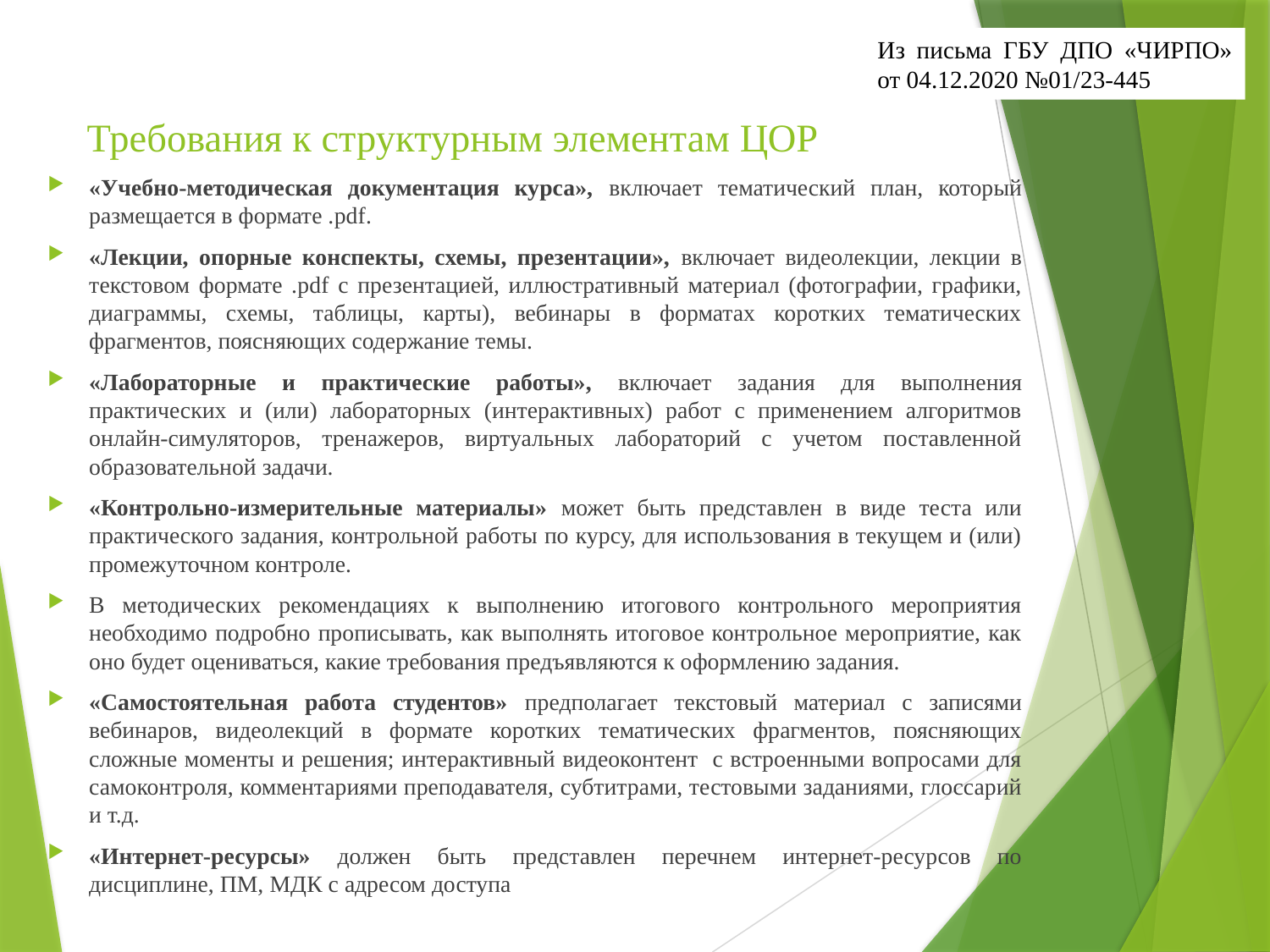

Из письма ГБУ ДПО «ЧИРПО» от 04.12.2020 №01/23-445
# Требования к структурным элементам ЦОР
«Учебно-методическая документация курса», включает тематический план, который размещается в формате .pdf.
«Лекции, опорные конспекты, схемы, презентации», включает видеолекции, лекции в текстовом формате .pdf с презентацией, иллюстративный материал (фотографии, графики, диаграммы, схемы, таблицы, карты), вебинары в форматах коротких тематических фрагментов, поясняющих содержание темы.
«Лабораторные и практические работы», включает задания для выполнения практических и (или) лабораторных (интерактивных) работ с применением алгоритмов онлайн-симуляторов, тренажеров, виртуальных лабораторий с учетом поставленной образовательной задачи.
«Контрольно-измерительные материалы» может быть представлен в виде теста или практического задания, контрольной работы по курсу, для использования в текущем и (или) промежуточном контроле.
В методических рекомендациях к выполнению итогового контрольного мероприятия необходимо подробно прописывать, как выполнять итоговое контрольное мероприятие, как оно будет оцениваться, какие требования предъявляются к оформлению задания.
«Самостоятельная работа студентов» предполагает текстовый материал с записями вебинаров, видеолекций в формате коротких тематических фрагментов, поясняющих сложные моменты и решения; интерактивный видеоконтент  с встроенными вопросами для самоконтроля, комментариями преподавателя, субтитрами, тестовыми заданиями, глоссарий и т.д.
«Интернет-ресурсы» должен быть представлен перечнем интернет-ресурсов по дисциплине, ПМ, МДК с адресом доступа